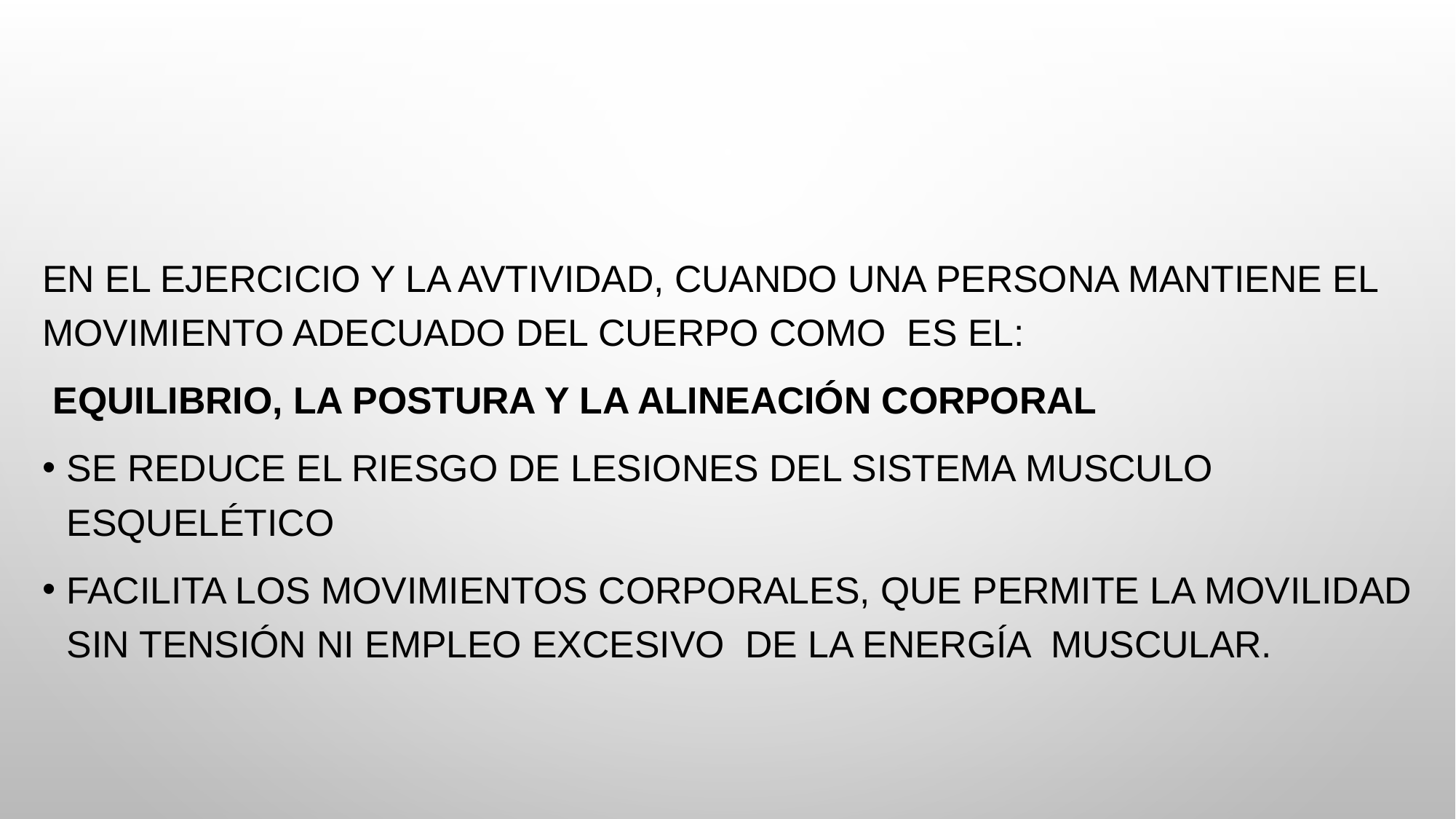

EN EL EJERCICIO Y LA AVTIVIDAD, Cuando una persona mantiene El movimiento adecuado del CUERPO COMO  ES EL:
 equilibrio, la postura y la alineación corporal
Se reduce el riesgo de lesiones del sistema musculo esquelético
facilita los movimientos corporales, que permite la movilidad sin tensión ni empleo excesivo  de la energía  muscular.